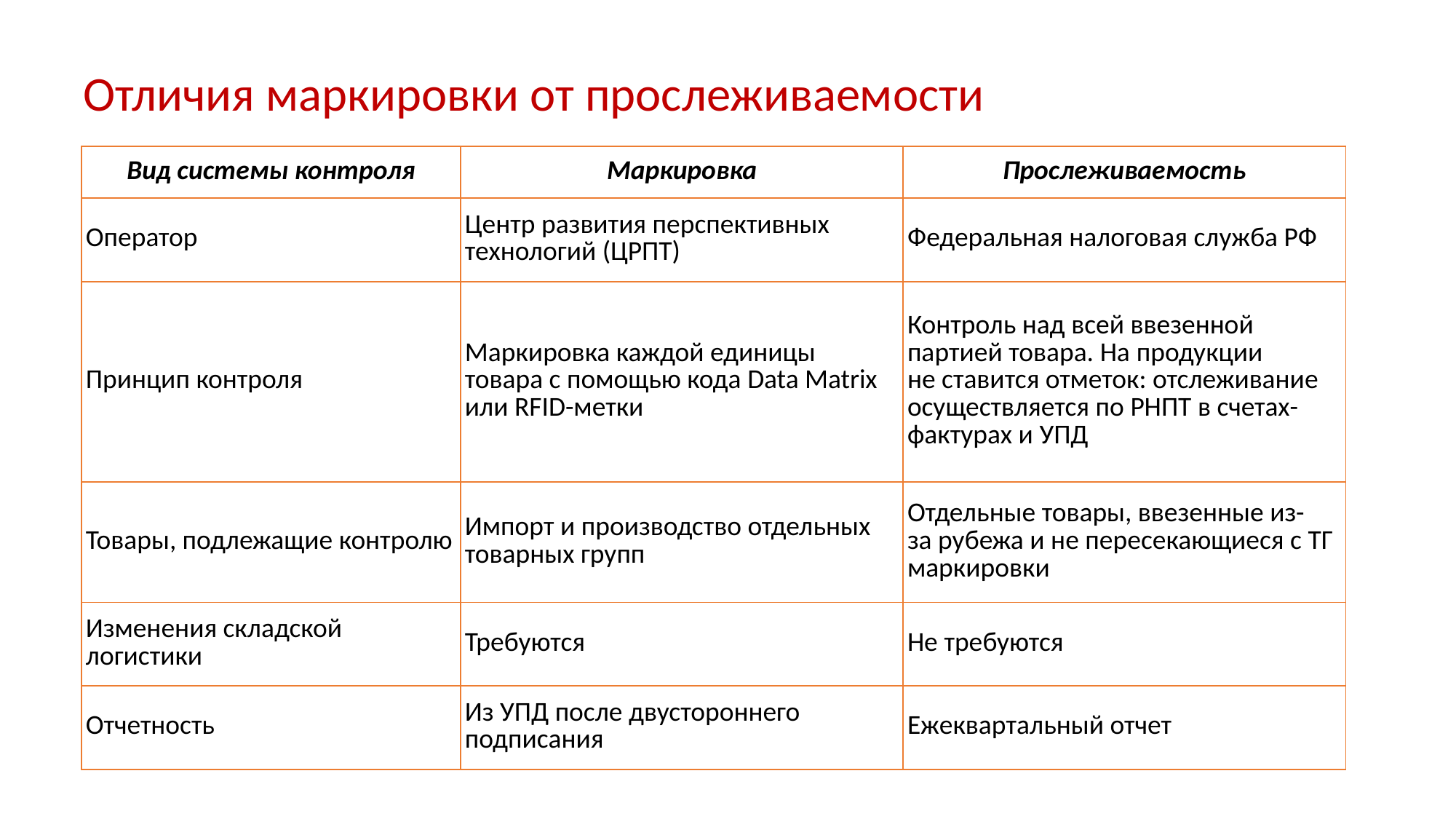

# Отличия маркировки от прослеживаемости
| Вид системы контроля | Маркировка | Прослеживаемость |
| --- | --- | --- |
| Оператор | Центр развития перспективных технологий (ЦРПТ) | Федеральная налоговая служба РФ |
| Принцип контроля | Маркировка каждой единицы товара с помощью кода Data Matrix или RFID-метки | Контроль над всей ввезенной партией товара. На продукции не ставится отметок: отслеживание осуществляется по РНПТ в счетах-фактурах и УПД |
| Товары, подлежащие контролю | Импорт и производство отдельных товарных групп | Отдельные товары, ввезенные из-за рубежа и не пересекающиеся с ТГ маркировки |
| Изменения складской логистики | Требуются | Не требуются |
| Отчетность | Из УПД после двустороннего подписания | Ежеквартальный отчет |